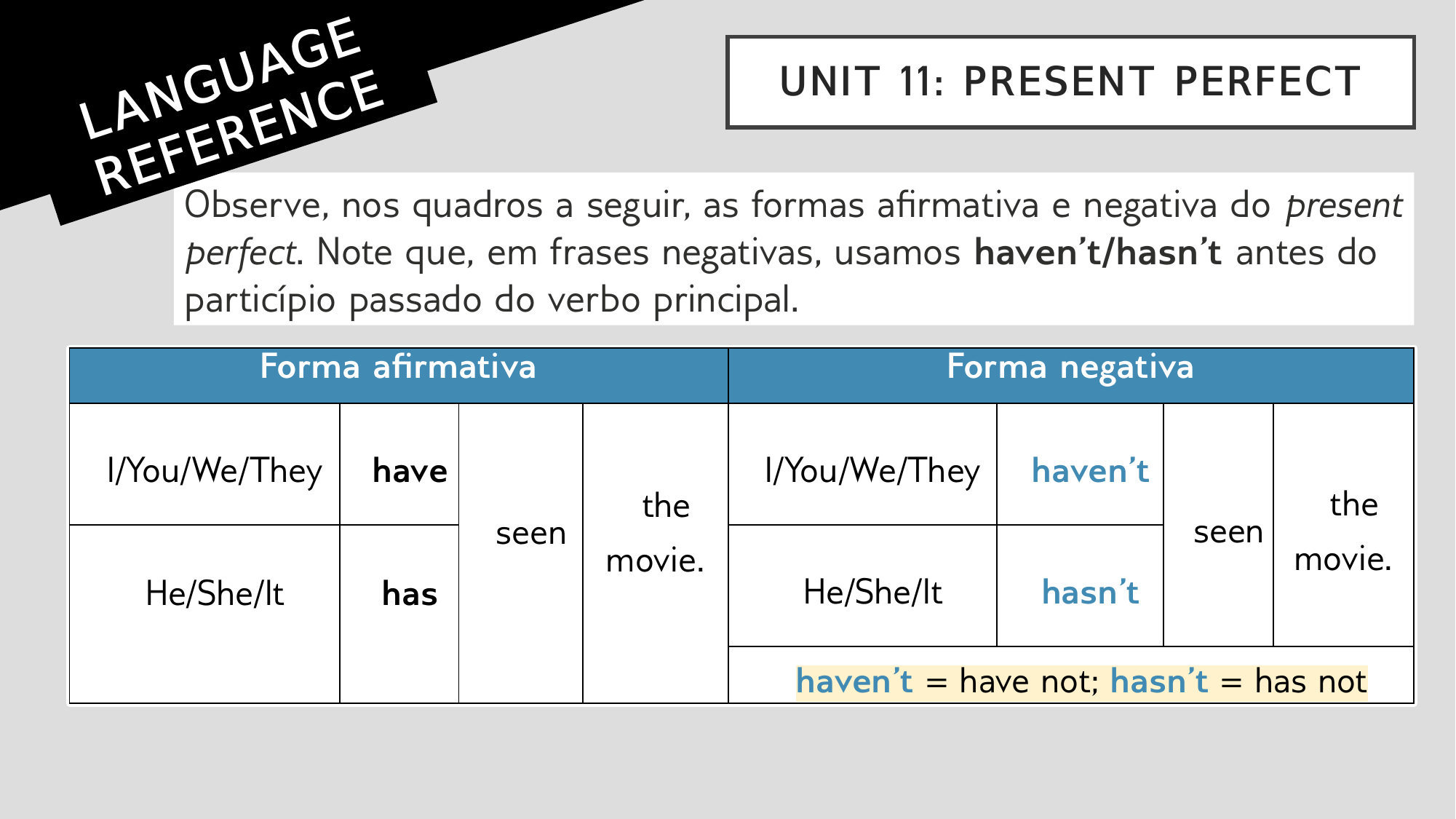

UNIT 11: Present perfect
# LANGUAGE REFERENCE
Observe, nos quadros a seguir, as formas afirmativa e negativa do present perfect. Note que, em frases negativas, usamos haven’t/hasn’t antes do particípio passado do verbo principal.
| Forma afirmativa |  |  |  | Forma negativa |  |  |  |
| --- | --- | --- | --- | --- | --- | --- | --- |
| I/You/We/They | have | seen | the movie. | I/You/We/They | haven’t | seen | the movie. |
| He/She/It | has |  |  | He/She/It | hasn’t |  |  |
|  |  |  |  | haven’t = have not; hasn’t = has not |  |  |  |